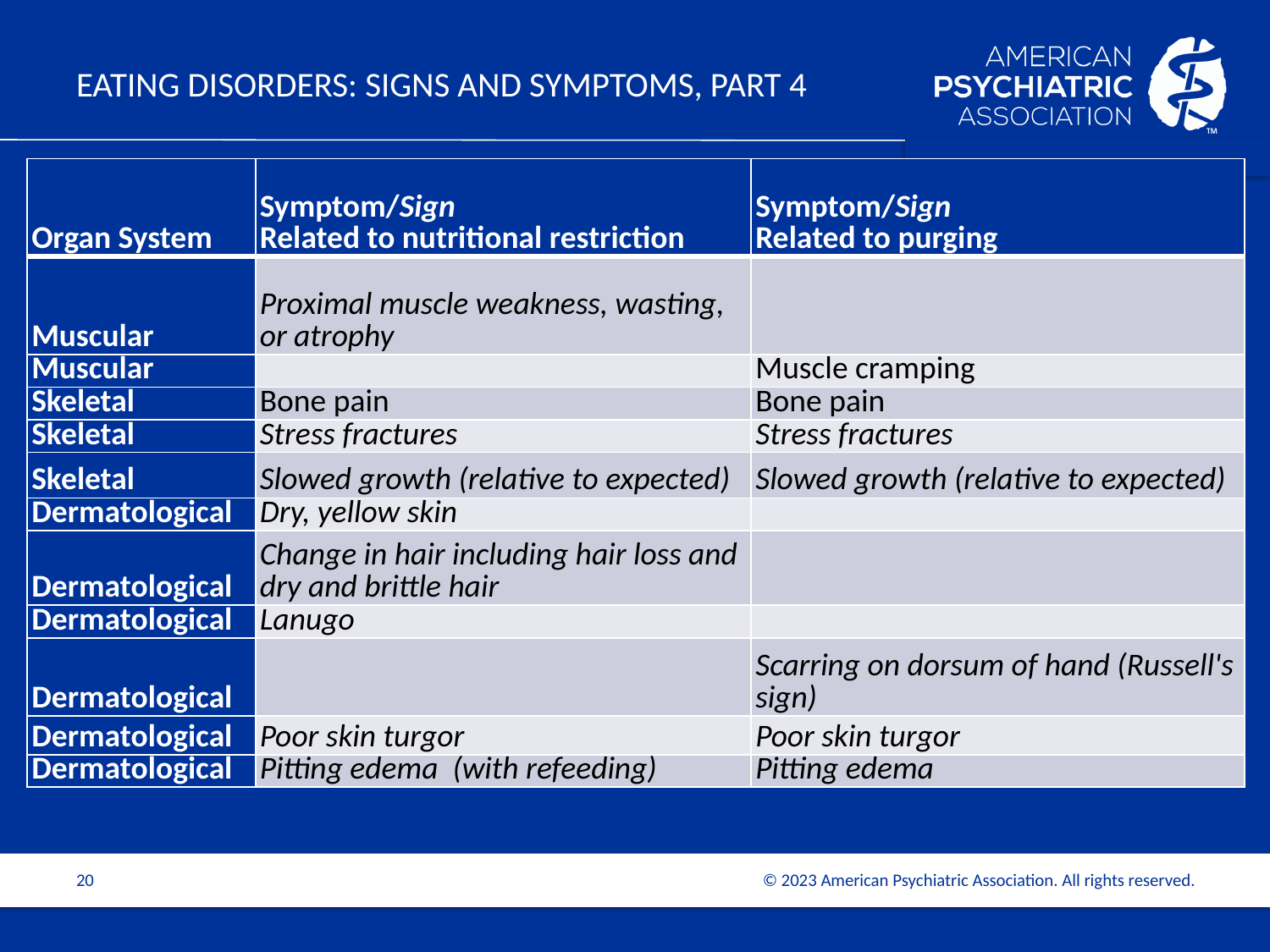

# EATING DISORDERS: Signs and symptoms, part 4
| Organ System | Symptom/Sign Related to nutritional restriction | Symptom/Sign Related to purging |
| --- | --- | --- |
| Muscular | Proximal muscle weakness, wasting, or atrophy |  |
| Muscular |  | Muscle cramping |
| Skeletal | Bone pain | Bone pain |
| Skeletal | Stress fractures | Stress fractures |
| Skeletal | Slowed growth (relative to expected) | Slowed growth (relative to expected) |
| Dermatological | Dry, yellow skin |  |
| Dermatological | Change in hair including hair loss and dry and brittle hair |  |
| Dermatological | Lanugo |  |
| Dermatological |  | Scarring on dorsum of hand (Russell's sign) |
| Dermatological | Poor skin turgor | Poor skin turgor |
| Dermatological | Pitting edema (with refeeding) | Pitting edema |